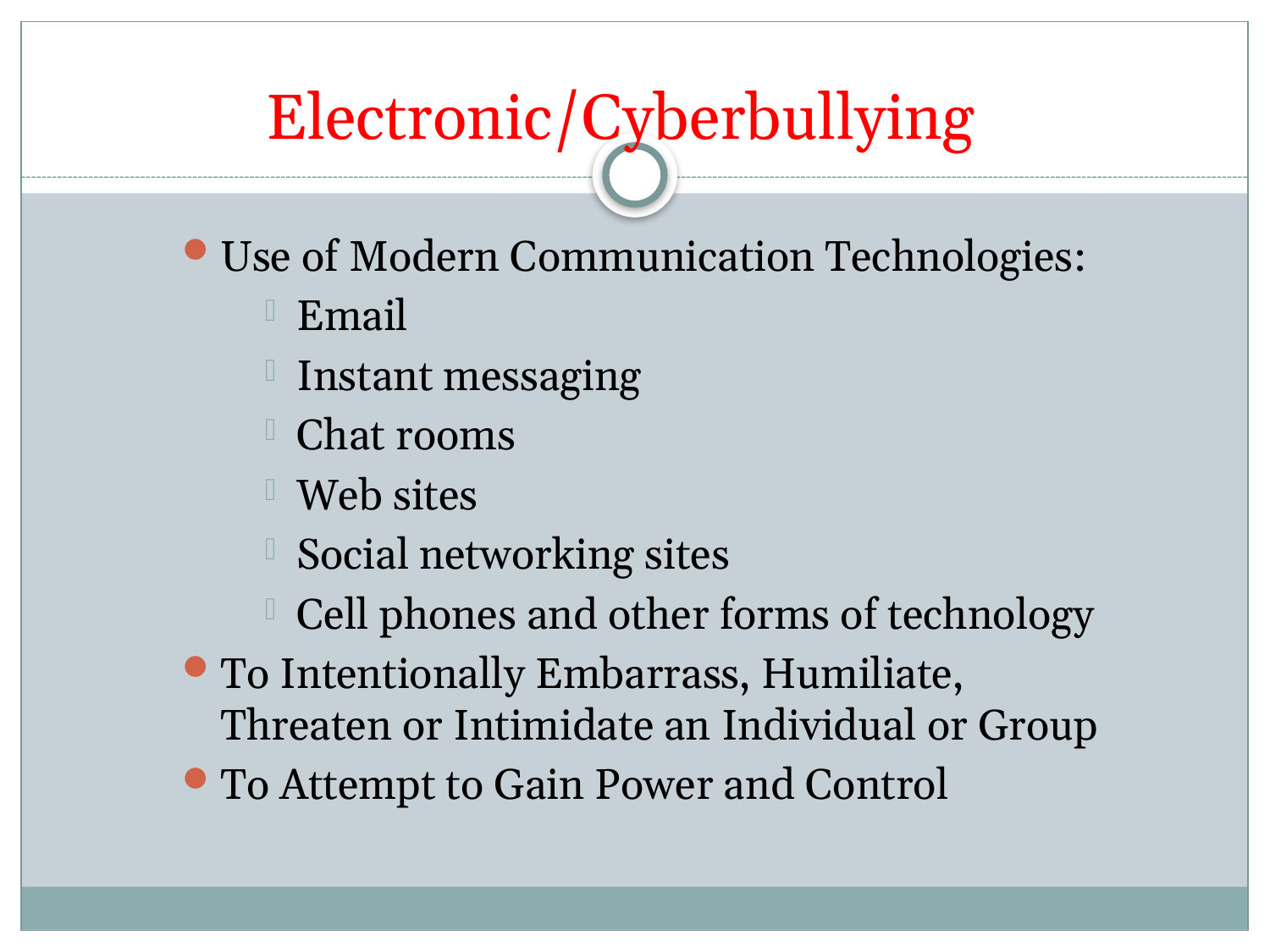

# Electronic/Cyberbullying
Use of Modern Communication Technologies:
Email
Instant messaging
Chat rooms
Web sites
Social networking sites
Cell phones and other forms of technology
To Intentionally Embarrass, Humiliate, Threaten or Intimidate an Individual or Group
To Attempt to Gain Power and Control